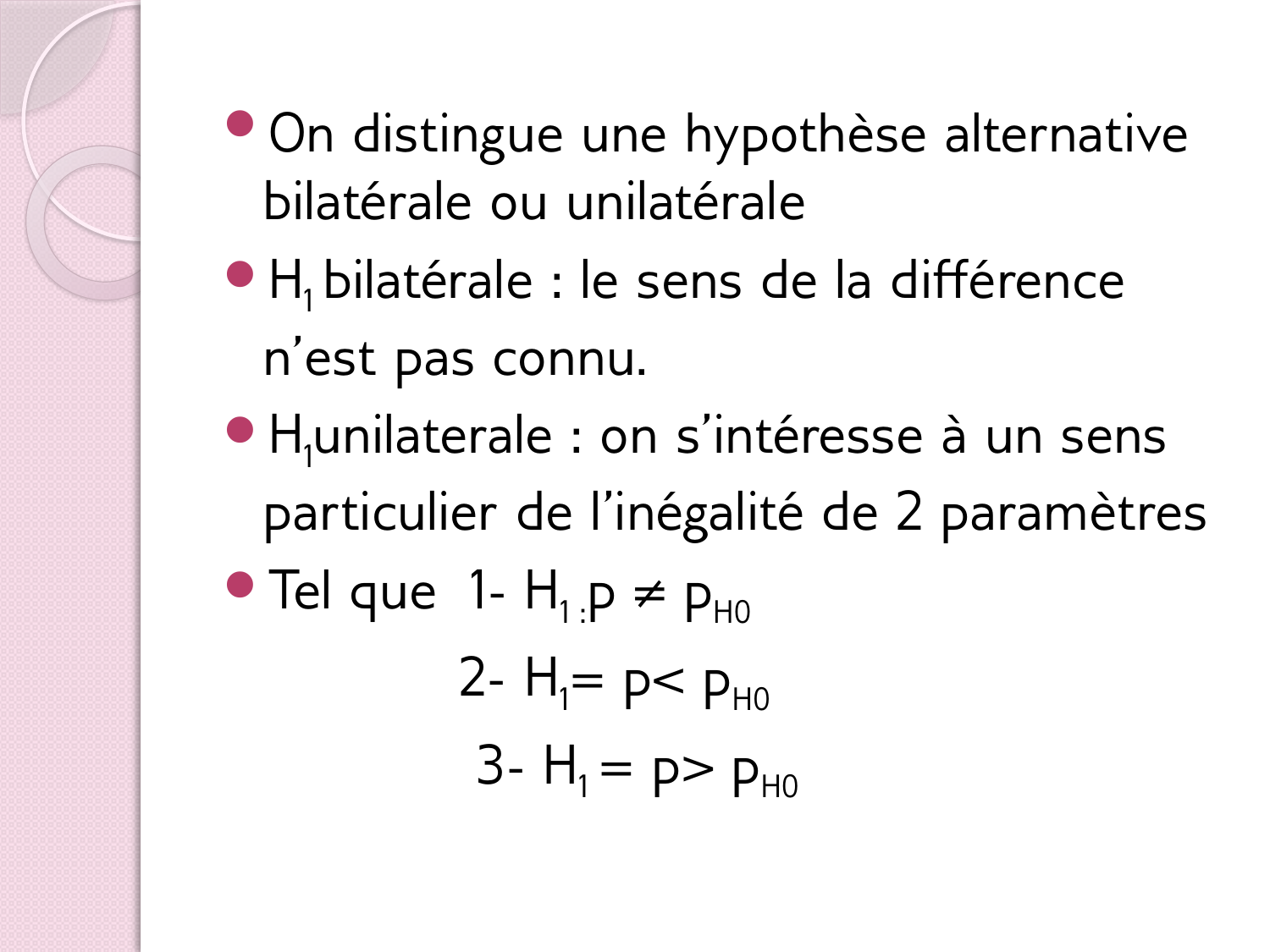

On distingue une hypothèse alternative bilatérale ou unilatérale
H1 bilatérale : le sens de la différence n’est pas connu.
H1unilaterale : on s’intéresse à un sens particulier de l’inégalité de 2 paramètres
Tel que  1- H1 :p ≠ pH0
                      2- H1= p< pH0
               3- H1 = p> pH0